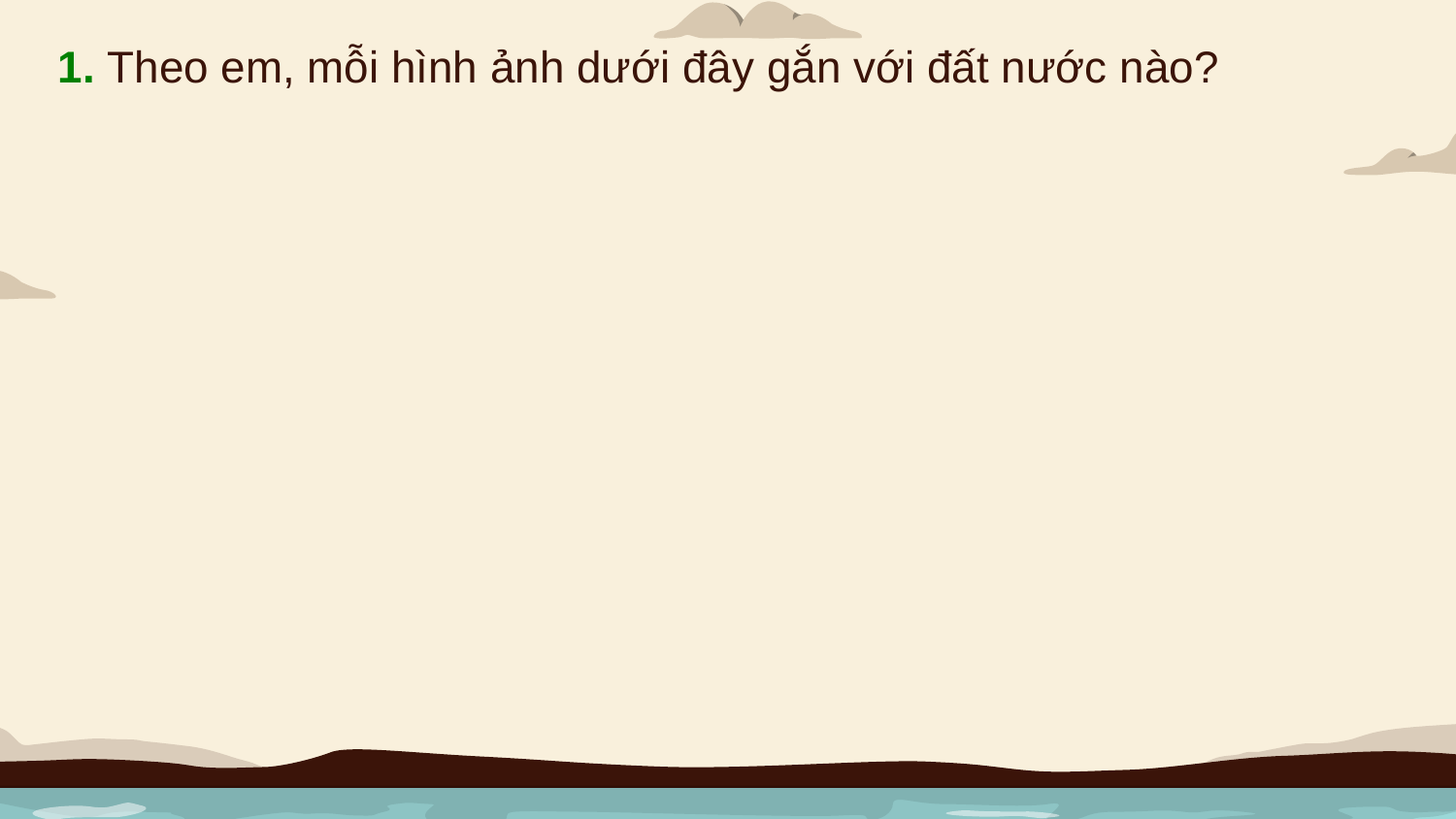

# 1. Theo em, mỗi hình ảnh dưới đây gắn với đất nước nào?
Para mais informações:
SLIDESGO  |  BLOG  |  FAQs